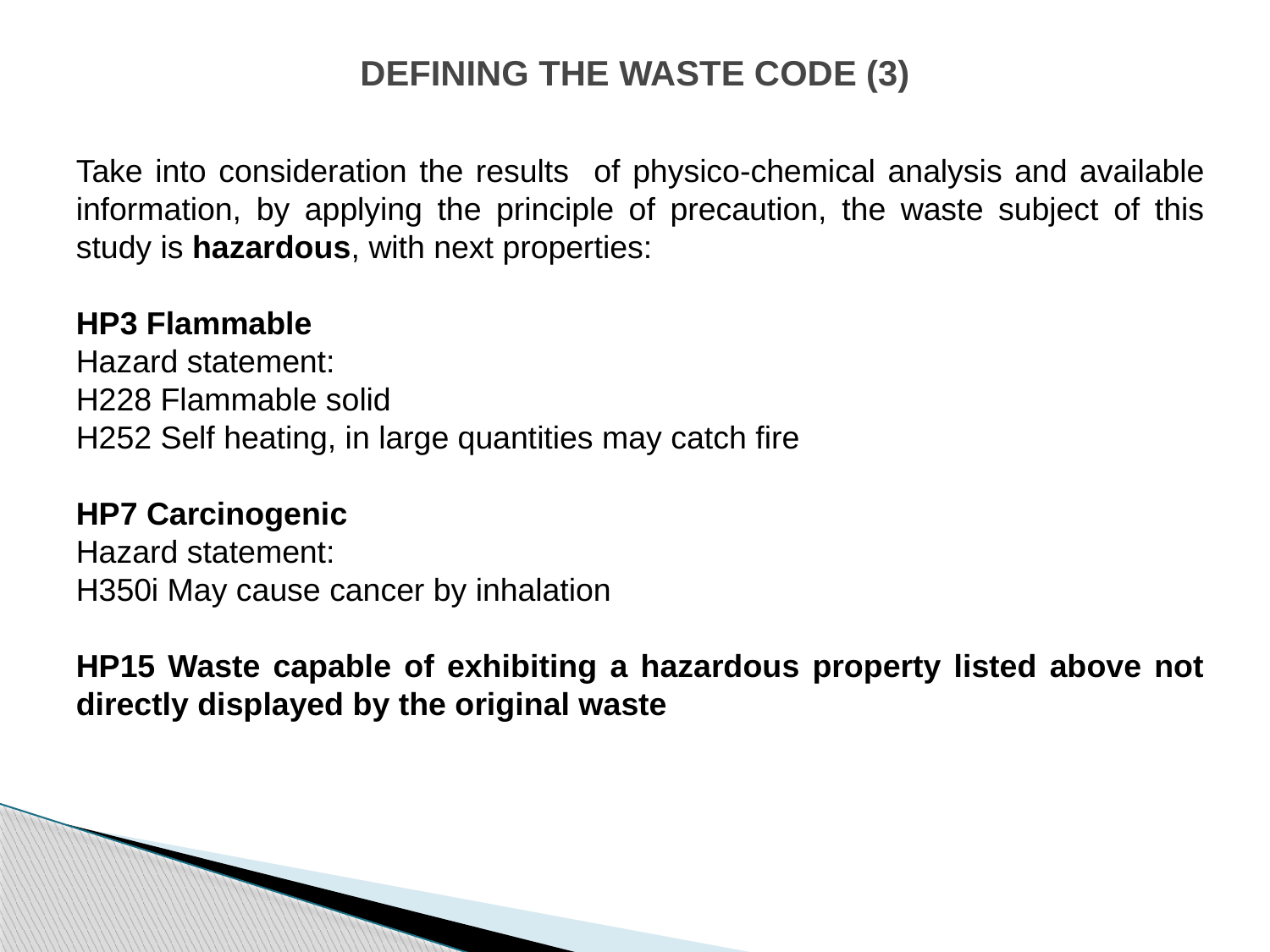

# DEFINING THE WASTE CODE (3)
Take into consideration the results  of physico-chemical analysis and available information, by applying the principle of precaution, the waste subject of this study is hazardous, with next properties:

HP3 Flammable
Hazard statement:
H228 Flammable solid
H252 Self heating, in large quantities may catch fire

HP7 Carcinogenic
Hazard statement:
H350i May cause cancer by inhalation

HP15 Waste capable of exhibiting a hazardous property listed above not directly displayed by the original waste